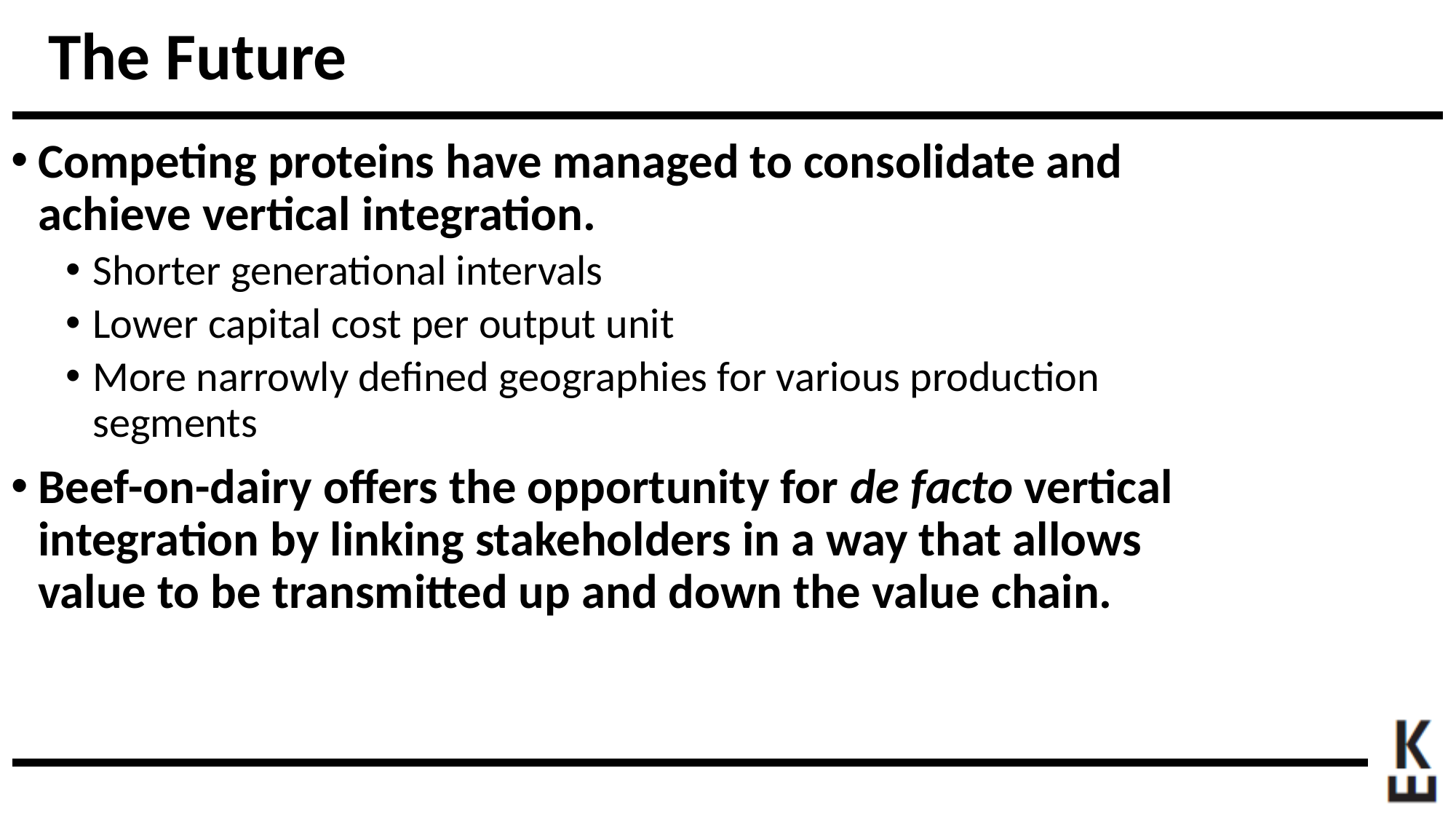

# The Future
Competing proteins have managed to consolidate and achieve vertical integration.
Shorter generational intervals
Lower capital cost per output unit
More narrowly defined geographies for various production segments
Beef-on-dairy offers the opportunity for de facto vertical integration by linking stakeholders in a way that allows value to be transmitted up and down the value chain.